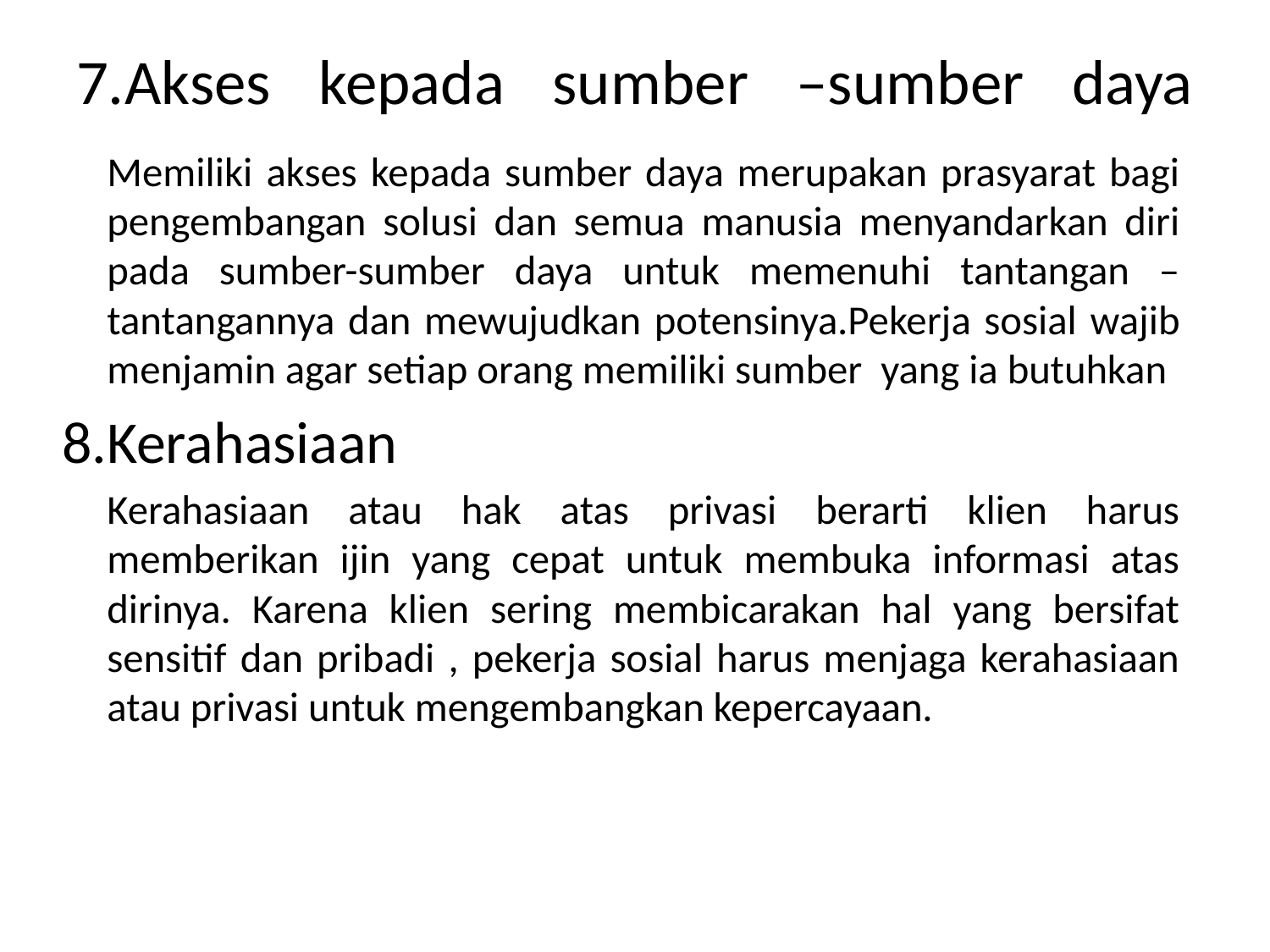

# 7.Akses kepada sumber –sumber daya
	Memiliki akses kepada sumber daya merupakan prasyarat bagi pengembangan solusi dan semua manusia menyandarkan diri pada sumber-sumber daya untuk memenuhi tantangan –tantangannya dan mewujudkan potensinya.Pekerja sosial wajib menjamin agar setiap orang memiliki sumber  yang ia butuhkan
8.Kerahasiaan
	Kerahasiaan atau hak atas privasi berarti klien harus memberikan ijin yang cepat untuk membuka informasi atas dirinya. Karena klien sering membicarakan hal yang bersifat sensitif dan pribadi , pekerja sosial harus menjaga kerahasiaan atau privasi untuk mengembangkan kepercayaan.